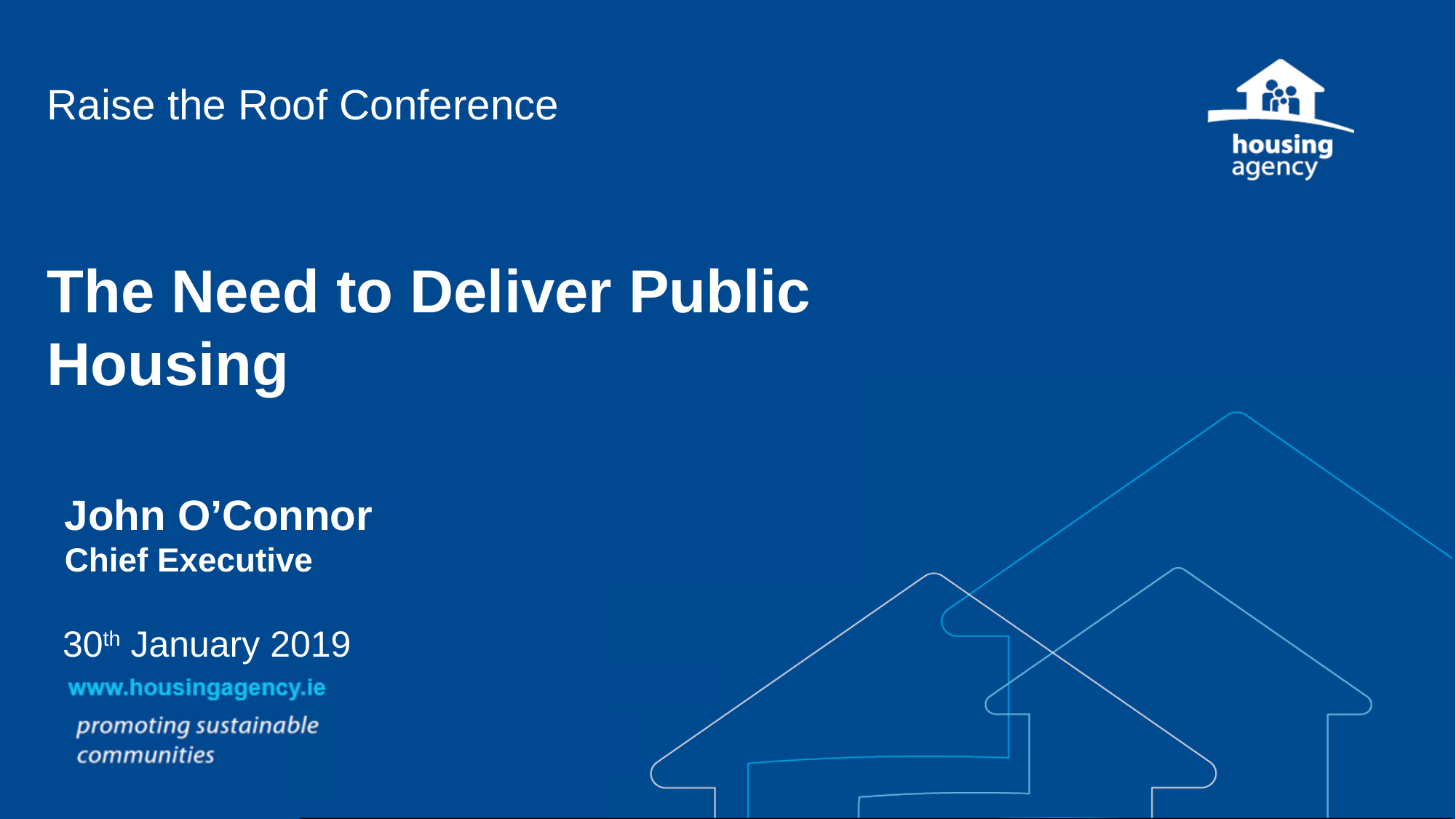

Raise the Roof Conference

The Need to Deliver Public Housing
John O’Connor
Chief Executive

30th January 2019